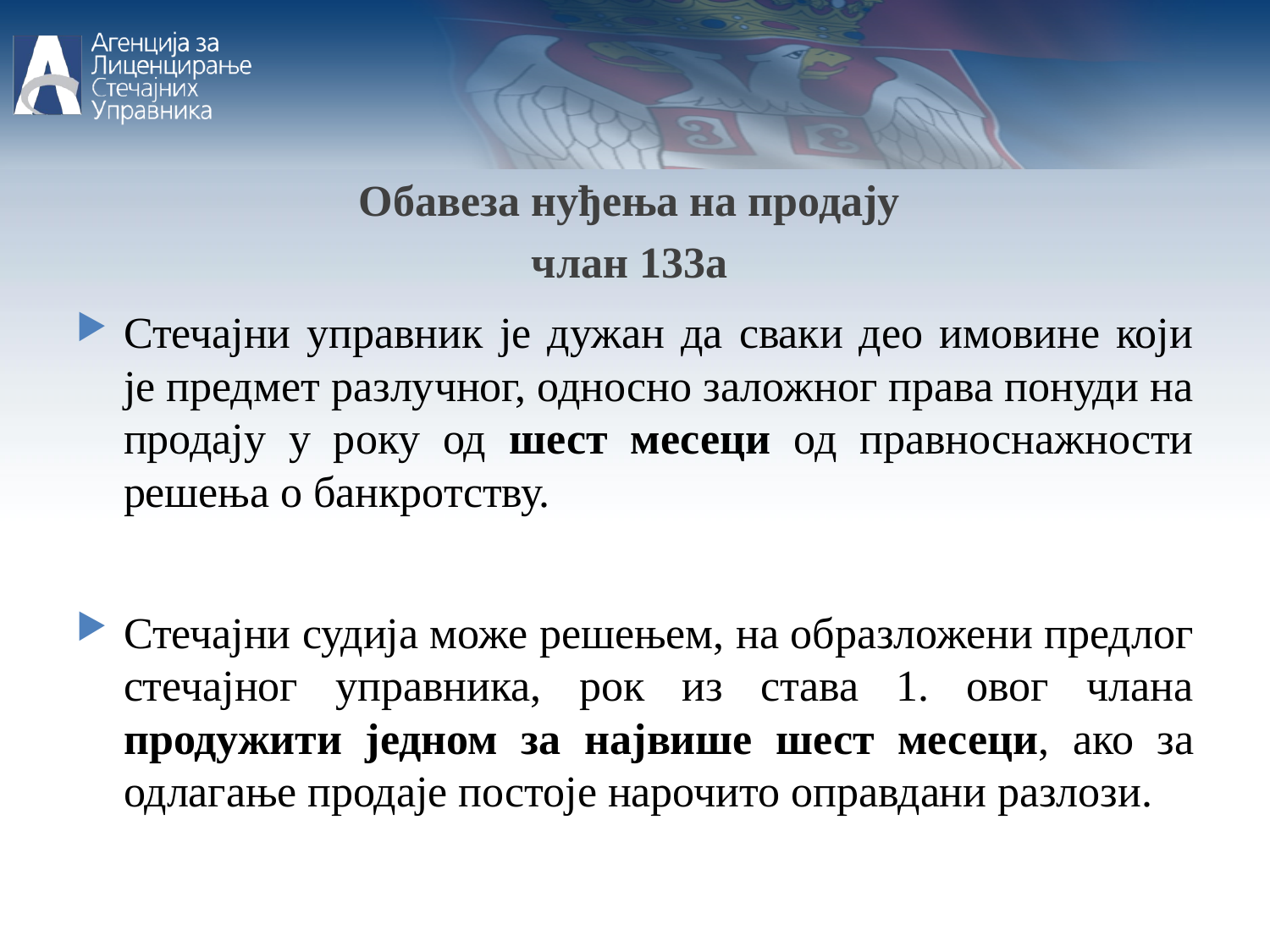

Обавеза нуђења на продају
члан 133а
Стечајни управник је дужан да сваки део имовине који је предмет разлучног, односно заложног права понуди на продају у року од шест месеци од правноснажности решења о банкротству.

Стечајни судија може решењем, на образложени предлог стечајног управника, рок из става 1. овог члана продужити једном за највише шест месеци, ако за одлагање продаје постоје нарочито оправдани разлози.